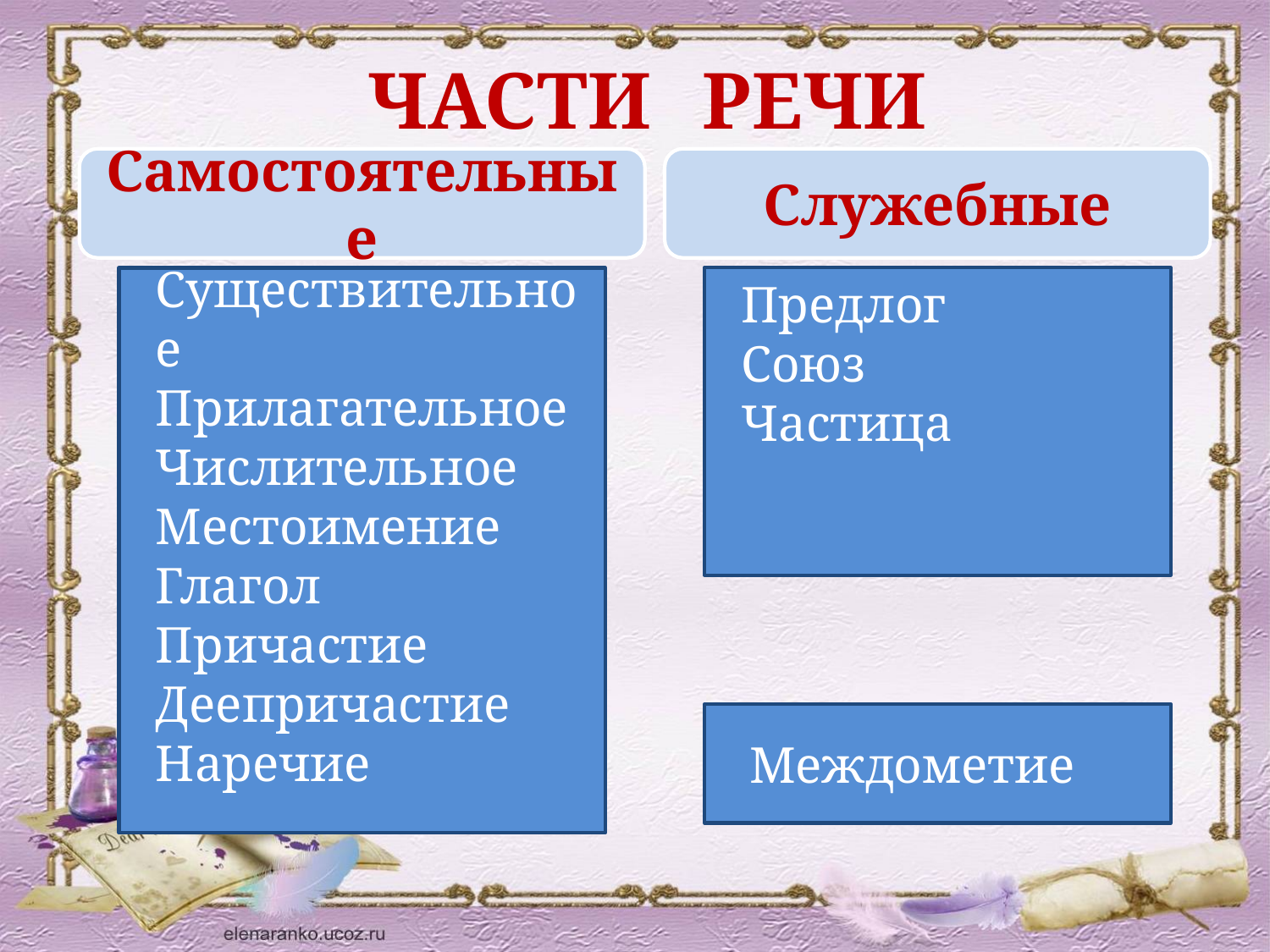

# ЧАСТИ   РЕЧИ
Самостоятельные
Служебные
Существительное
Прилагательное
Числительное
Местоимение
Глагол
Причастие
Деепричастие
Наречие

Предлог
Союз
Частица

   Междометие